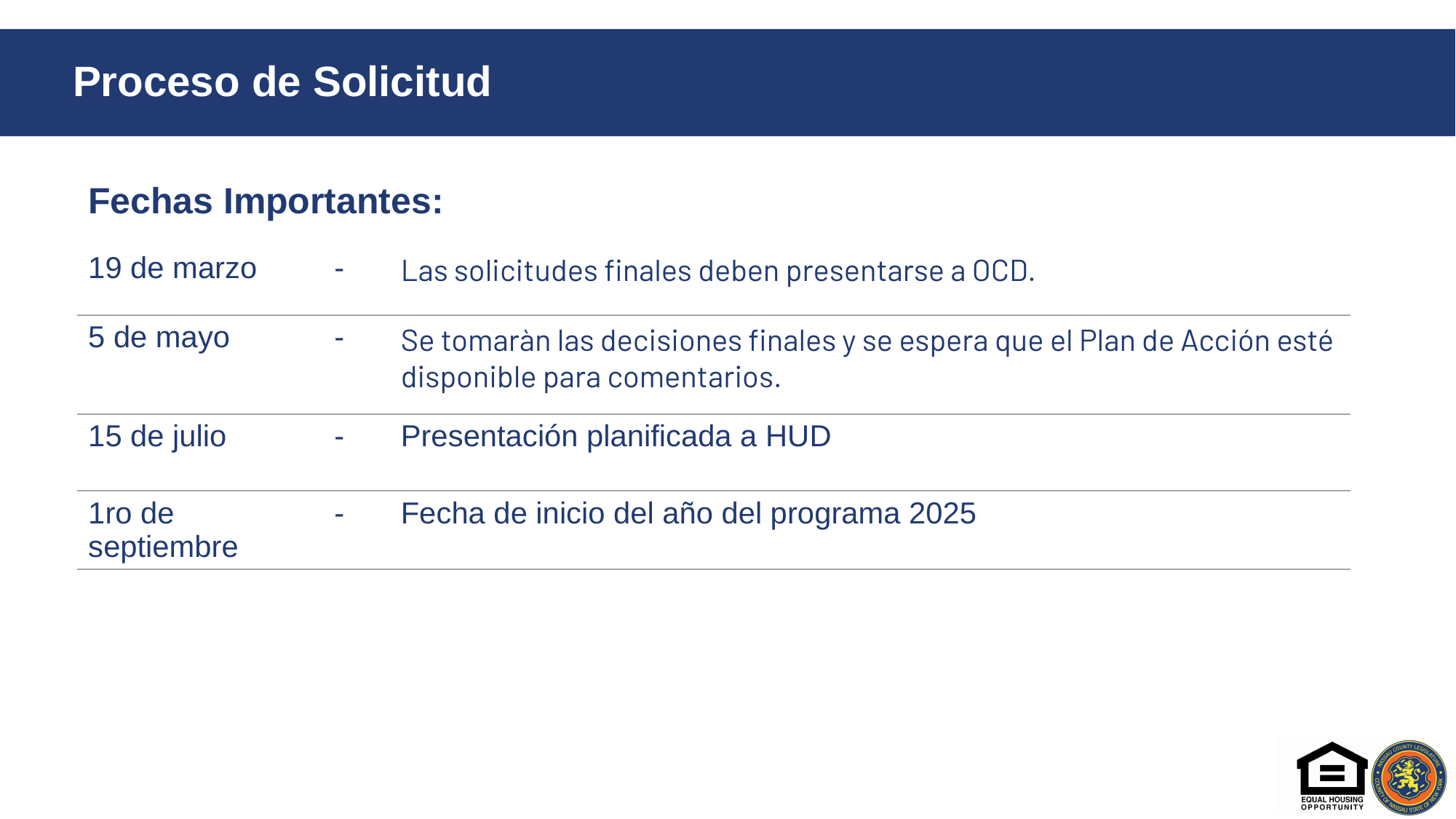

# Proceso de Solicitud
Fechas Importantes:

| 19 de marzo | - | Las solicitudes finales deben presentarse a OCD. |
| --- | --- | --- |
| 5 de mayo | - | Se tomaràn las decisiones finales y se espera que el Plan de Acción esté disponible para comentarios. |
| 15 de julio | - | Presentación planificada a HUD |
| 1ro de septiembre | - | Fecha de inicio del año del programa 2025 |